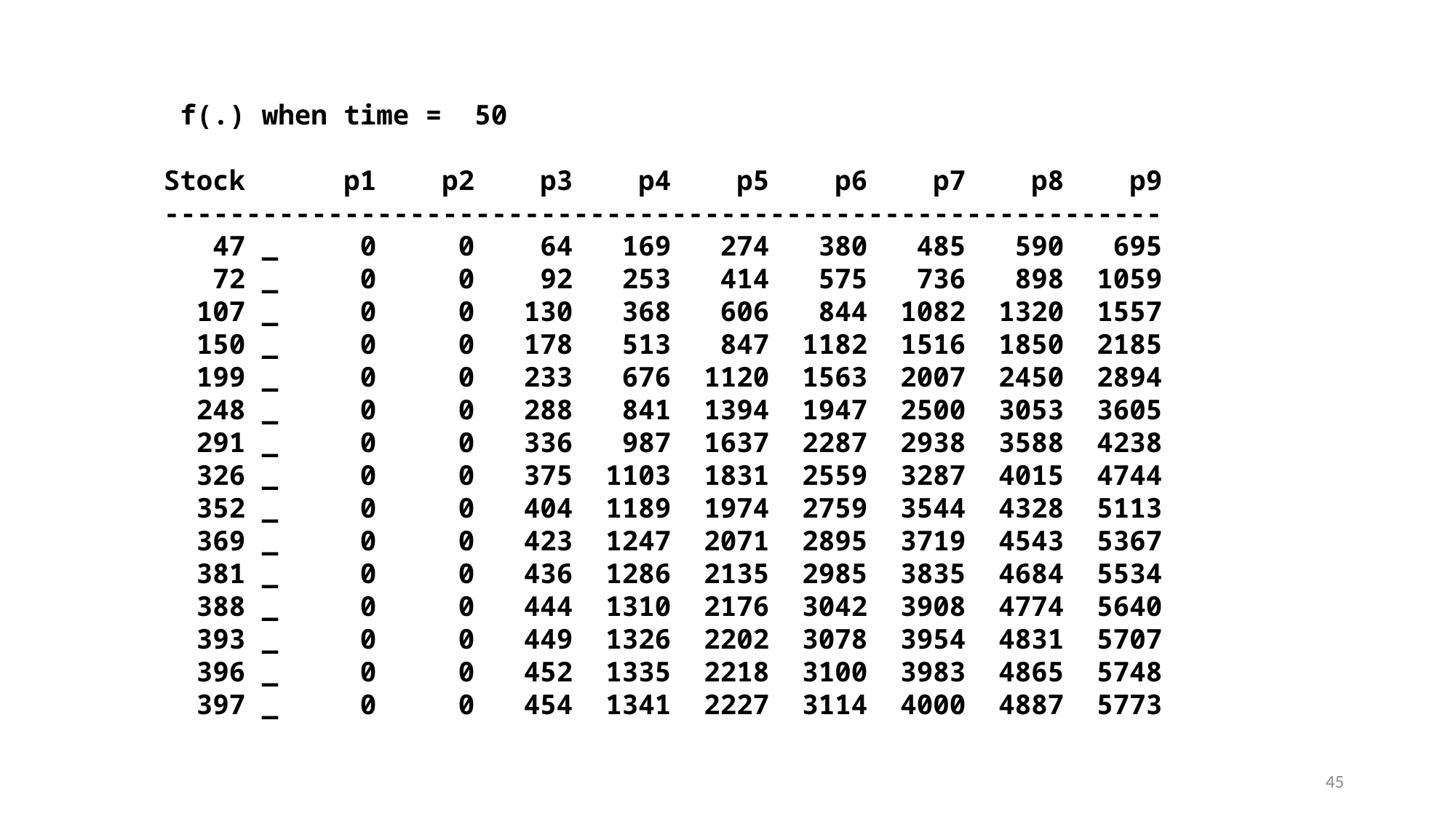

f(.) when time =  50

Stock      p1    p2    p3    p4    p5    p6    p7    p8    p9
-------------------------------------------------------------
   47 _     0     0    64   169   274   380   485   590   695
   72 _     0     0    92   253   414   575   736   898  1059
  107 _     0     0   130   368   606   844  1082  1320  1557
  150 _     0     0   178   513   847  1182  1516  1850  2185
  199 _     0     0   233   676  1120  1563  2007  2450  2894
  248 _     0     0   288   841  1394  1947  2500  3053  3605
  291 _     0     0   336   987  1637  2287  2938  3588  4238
  326 _     0     0   375  1103  1831  2559  3287  4015  4744
  352 _     0     0   404  1189  1974  2759  3544  4328  5113
  369 _     0     0   423  1247  2071  2895  3719  4543  5367
  381 _     0     0   436  1286  2135  2985  3835  4684  5534
  388 _     0     0   444  1310  2176  3042  3908  4774  5640
  393 _     0     0   449  1326  2202  3078  3954  4831  5707
  396 _     0     0   452  1335  2218  3100  3983  4865  5748
  397 _     0     0   454  1341  2227  3114  4000  4887  5773
45